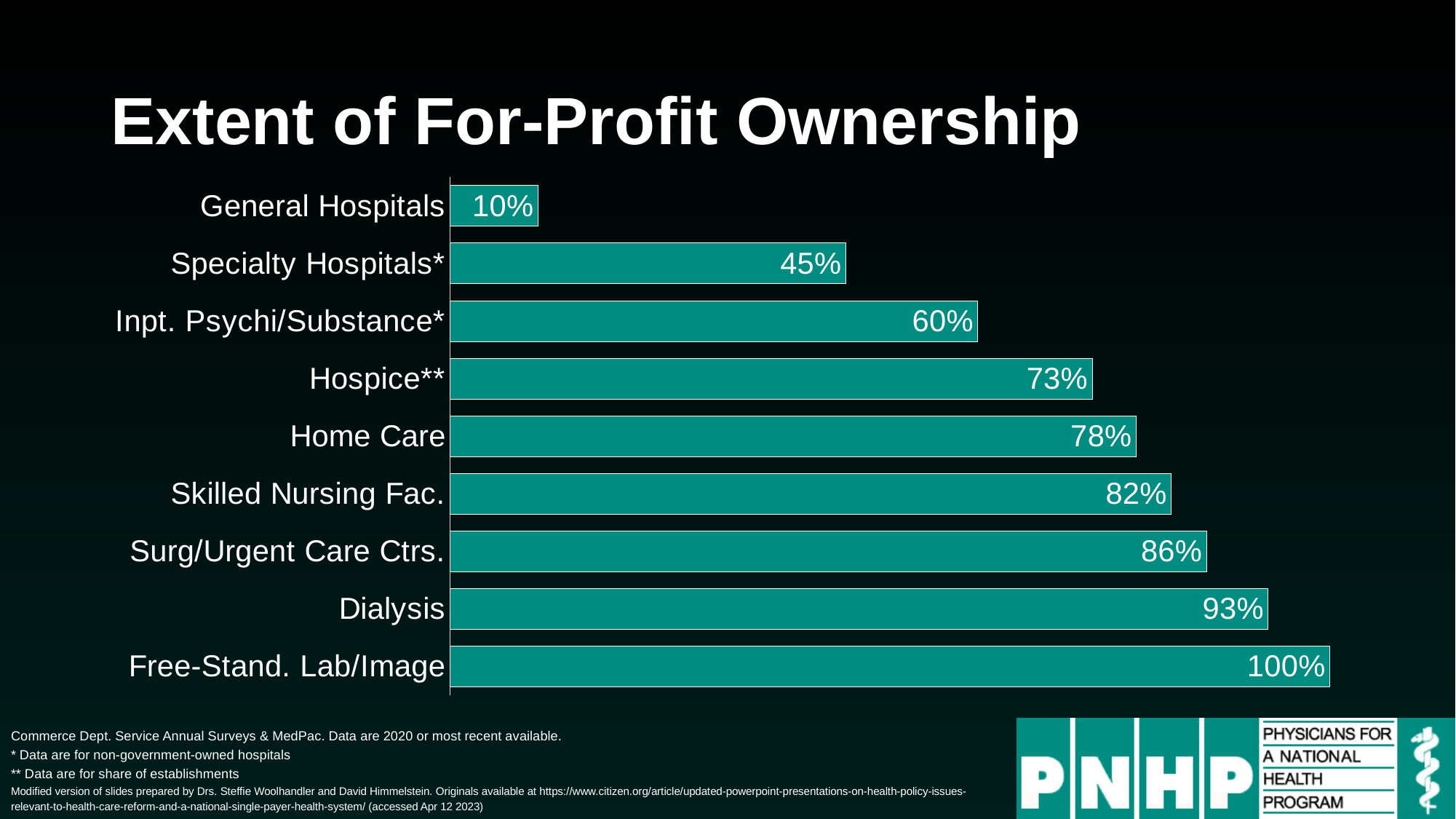

# Extent of For-Profit Ownership

### Chart

| Category | Series 1 |
|---|---|
| Free-Stand. Lab/Image | 1.0 |
| Dialysis | 0.93 |
| Surg/Urgent Care Ctrs. | 0.86 |
| Skilled Nursing Fac. | 0.82 |
| Home Care | 0.78 |
| Hospice** | 0.73 |
| Inpt. Psychi/Substance* | 0.6 |
| Specialty Hospitals* | 0.45 |
| General Hospitals | 0.1 |
Commerce Dept. Service Annual Surveys & MedPac. Data are 2020 or most recent available.
* Data are for non-government-owned hospitals
** Data are for share of establishments
Modified version of slides prepared by Drs. Steffie Woolhandler and David Himmelstein. Originals available at https://www.citizen.org/article/updated-powerpoint-presentations-on-health-policy-issues-relevant-to-health-care-reform-and-a-national-single-payer-health-system/ (accessed Apr 12 2023)